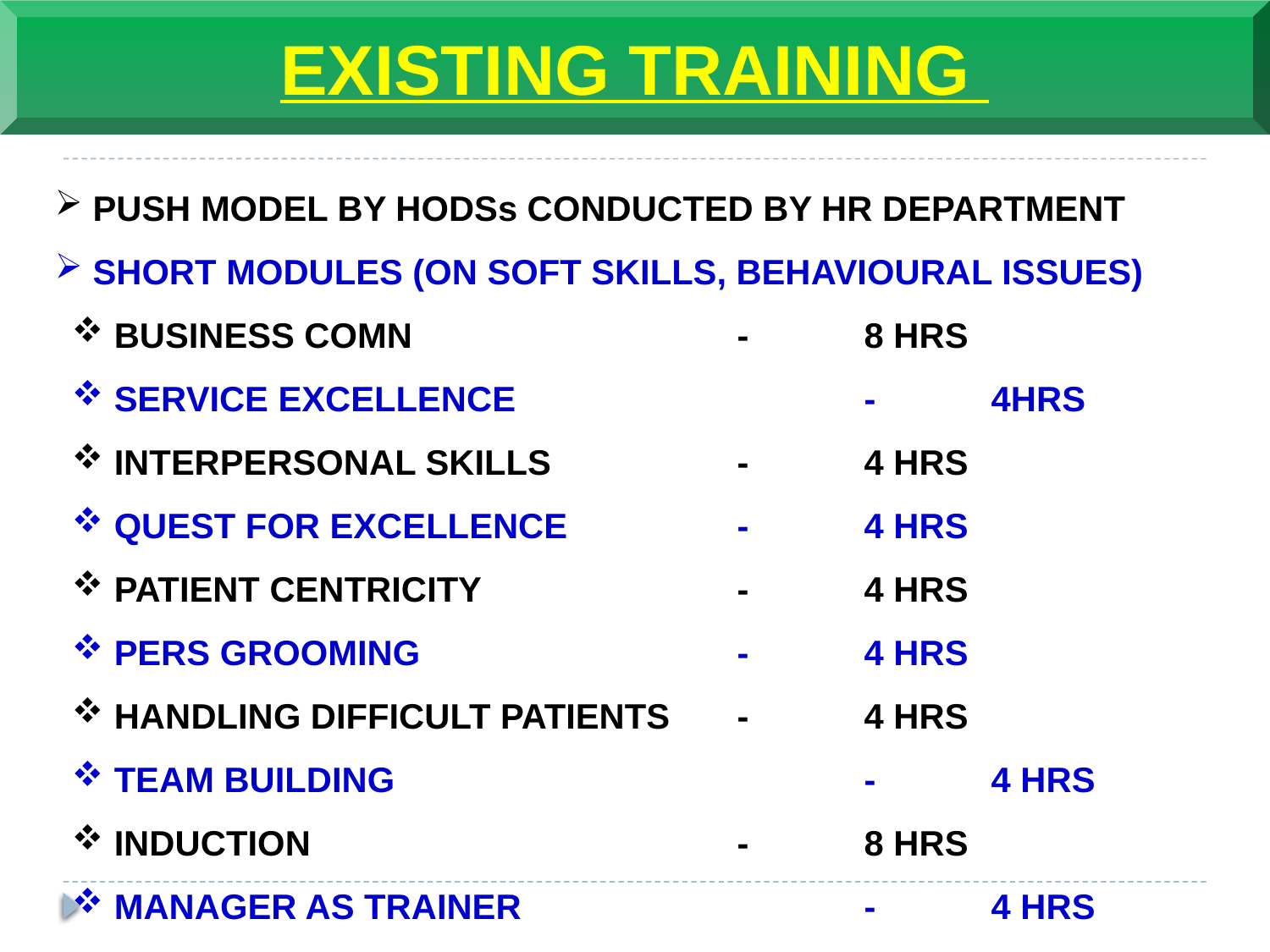

EXISTING TRAINING
 PUSH MODEL BY HODSs CONDUCTED BY HR DEPARTMENT
 SHORT MODULES (ON SOFT SKILLS, BEHAVIOURAL ISSUES)
 BUSINESS COMN			-	8 HRS
 SERVICE EXCELLENCE			-	4HRS
 INTERPERSONAL SKILLS		-	4 HRS
 QUEST FOR EXCELLENCE		-	4 HRS
 PATIENT CENTRICITY			-	4 HRS
 PERS GROOMING			-	4 HRS
 HANDLING DIFFICULT PATIENTS	-	4 HRS
 TEAM BUILDING				-	4 HRS
 INDUCTION				-	8 HRS
 MANAGER AS TRAINER			-	4 HRS